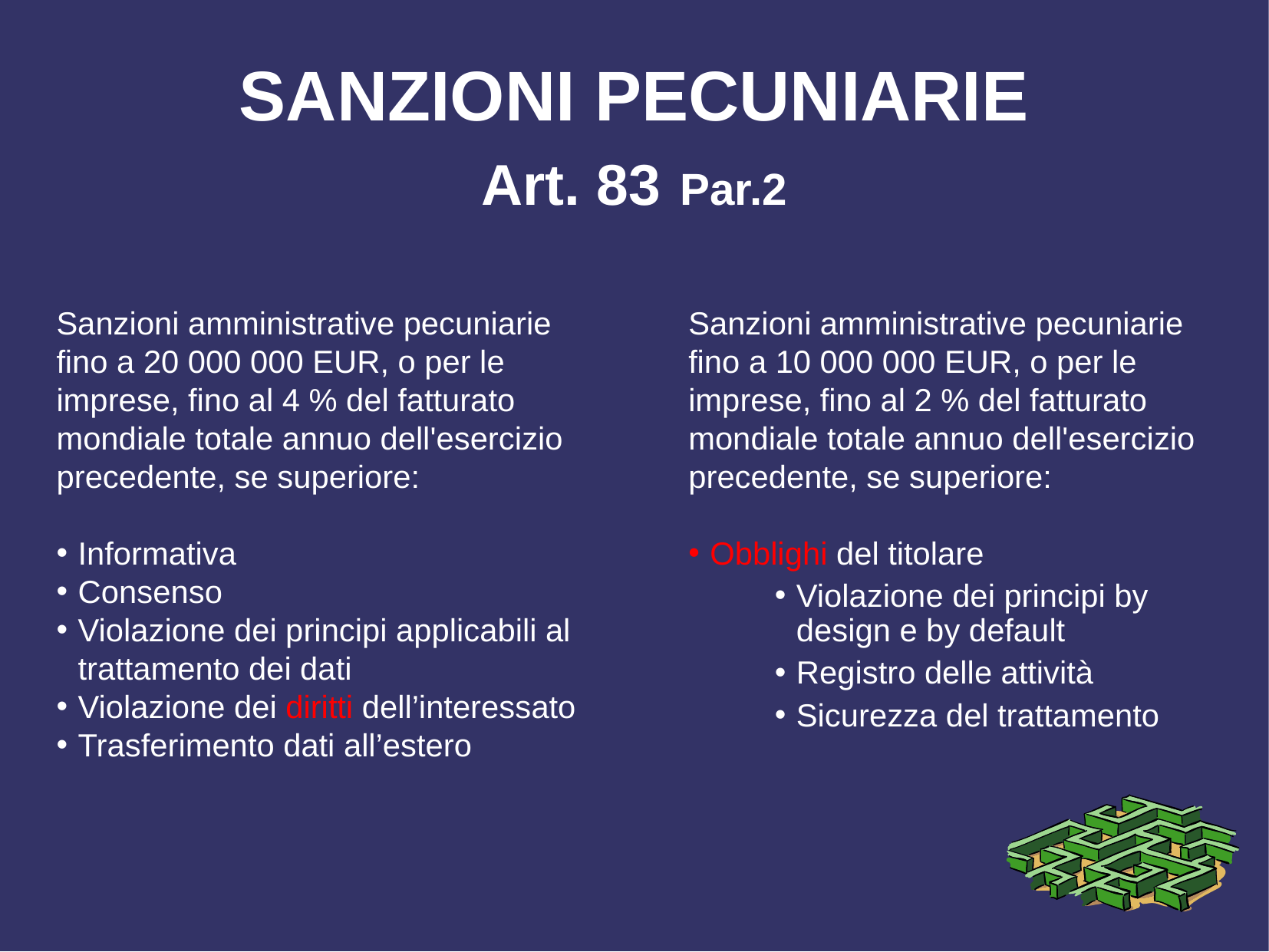

# SANZIONI PECUNIARIE Art. 83 Par.2
Sanzioni amministrative pecuniarie fino a 20 000 000 EUR, o per le imprese, fino al 4 % del fatturato mondiale totale annuo dell'esercizio precedente, se superiore:

Informativa
Consenso
Violazione dei principi applicabili al trattamento dei dati
Violazione dei diritti dell’interessato
Trasferimento dati all’estero
Sanzioni amministrative pecuniarie fino a 10 000 000 EUR, o per le imprese, fino al 2 % del fatturato mondiale totale annuo dell'esercizio precedente, se superiore:

Obblighi del titolare
Violazione dei principi by design e by default
Registro delle attività
Sicurezza del trattamento